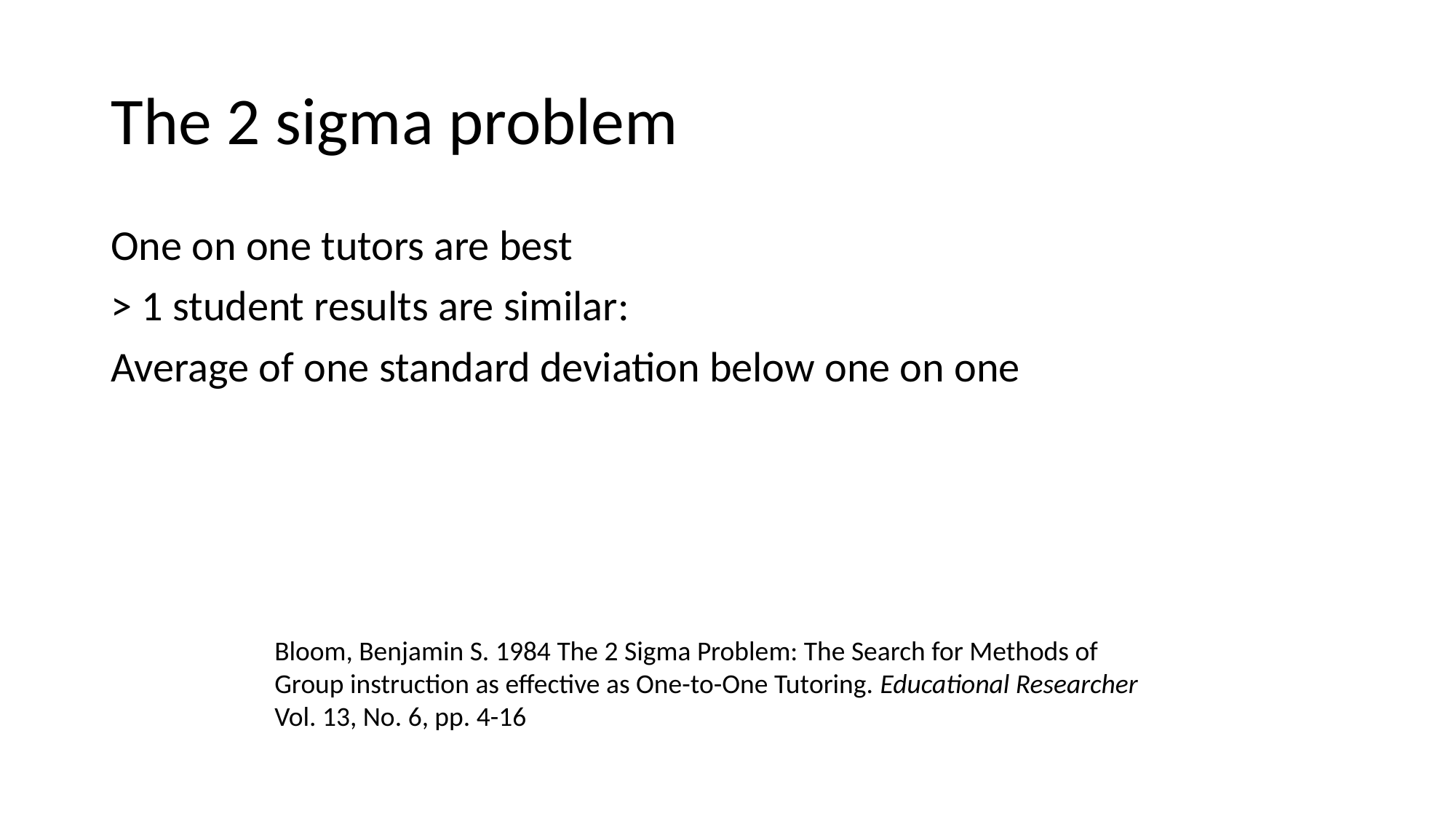

# The 2 sigma problem
One on one tutors are best
> 1 student results are similar:
Average of one standard deviation below one on one

Bloom, Benjamin S. 1984 The 2 Sigma Problem: The Search for Methods of Group instruction as effective as One-to-One Tutoring. Educational Researcher Vol. 13, No. 6, pp. 4-16